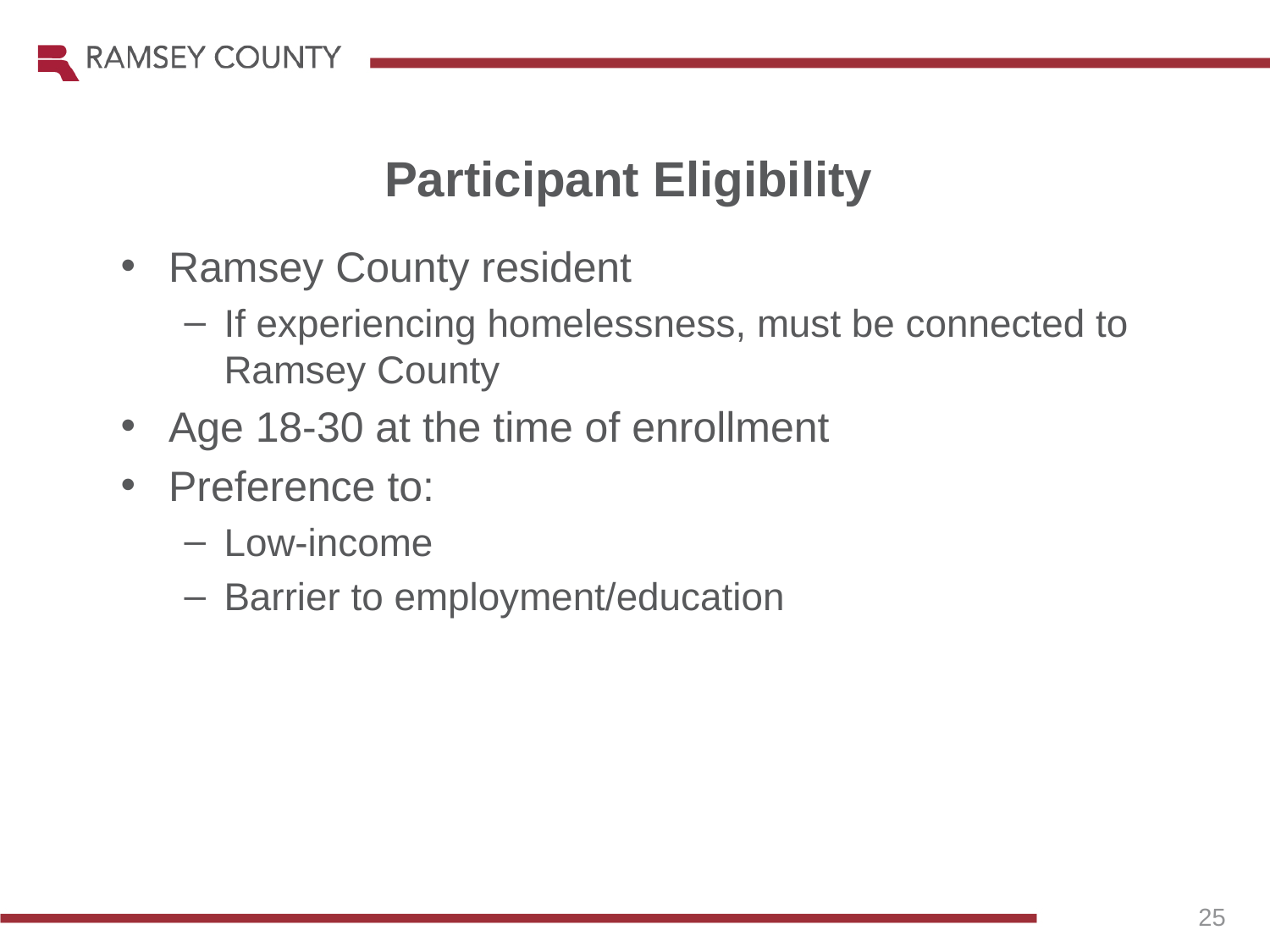

Participant Eligibility
Ramsey County resident
If experiencing homelessness, must be connected to Ramsey County
Age 18-30 at the time of enrollment
Preference to:
Low-income
Barrier to employment/education
25